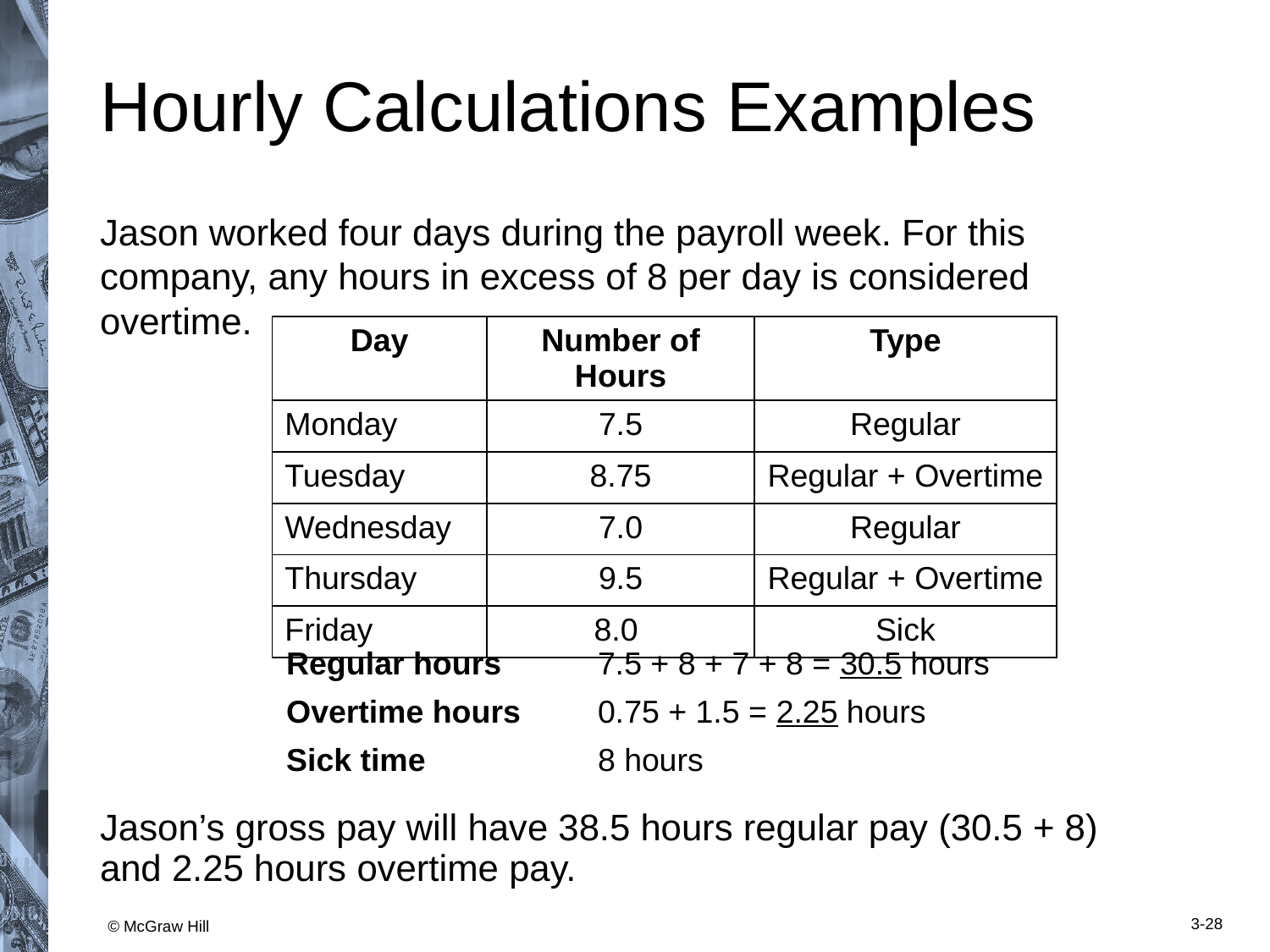

# Hourly Calculations Examples
Jason worked four days during the payroll week. For this company, any hours in excess of 8 per day is considered overtime.
| Day | Number of Hours | Type |
| --- | --- | --- |
| Monday | 7.5 | Regular |
| Tuesday | 8.75 | Regular + Overtime |
| Wednesday | 7.0 | Regular |
| Thursday | 9.5 | Regular + Overtime |
| Friday | 8.0 | Sick |
| Regular hours | 7.5 + 8 + 7 + 8 = 30.5 hours |
| --- | --- |
| Overtime hours | 0.75 + 1.5 = 2.25 hours |
| Sick time | 8 hours |
Jason’s gross pay will have 38.5 hours regular pay (30.5 + 8) and 2.25 hours overtime pay.